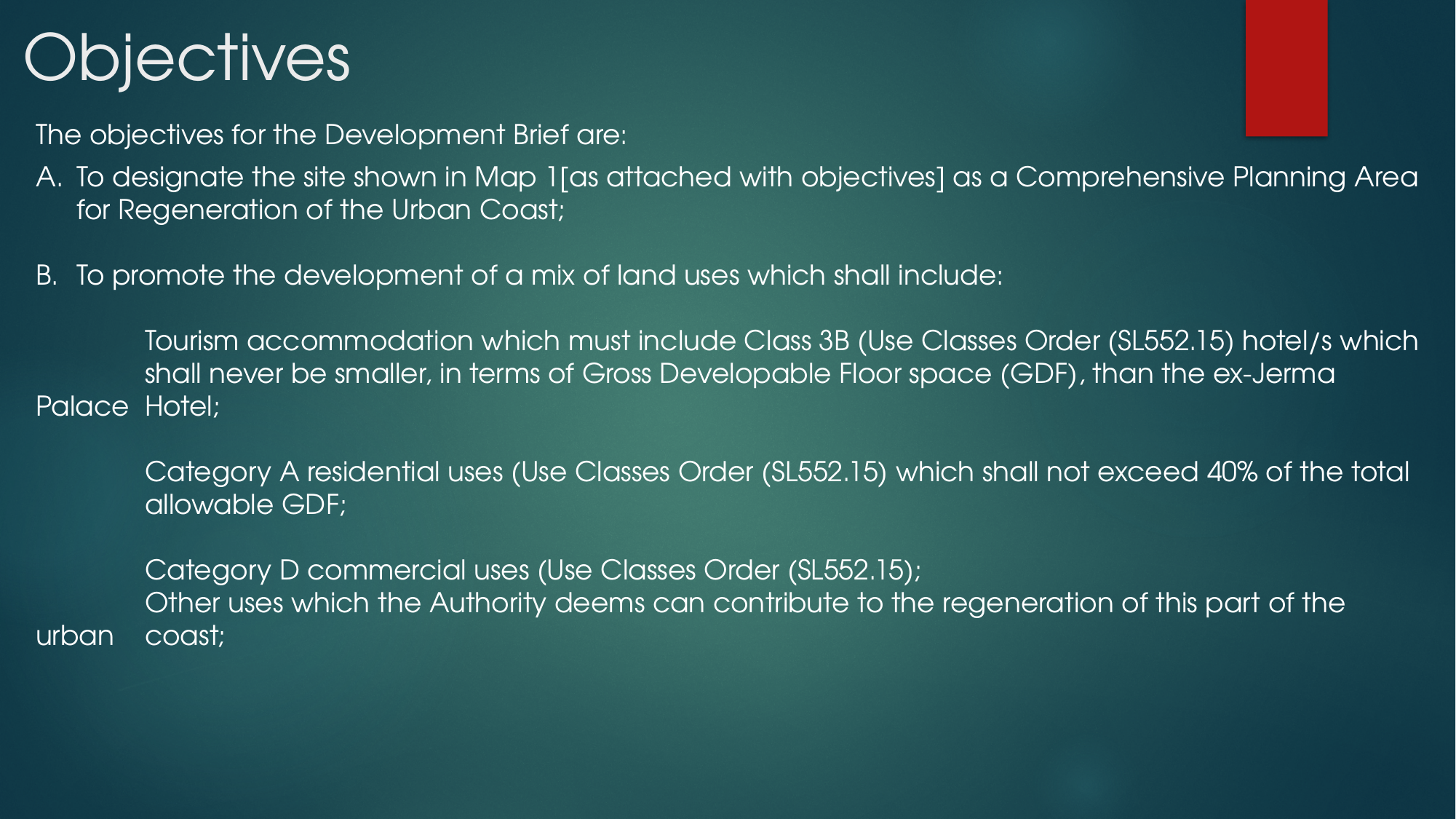

Objectives
The objectives for the Development Brief are:
To designate the site shown in Map 1[as attached with objectives] as a Comprehensive Planning Area for Regeneration of the Urban Coast;

To promote the development of a mix of land uses which shall include:

	Tourism accommodation which must include Class 3B (Use Classes Order (SL552.15) hotel/s which 	shall never be smaller, in terms of Gross Developable Floor space (GDF), than the ex-Jerma Palace 	Hotel;

	Category A residential uses (Use Classes Order (SL552.15) which shall not exceed 40% of the total 	allowable GDF;

	Category D commercial uses (Use Classes Order (SL552.15);
	Other uses which the Authority deems can contribute to the regeneration of this part of the urban 	coast;